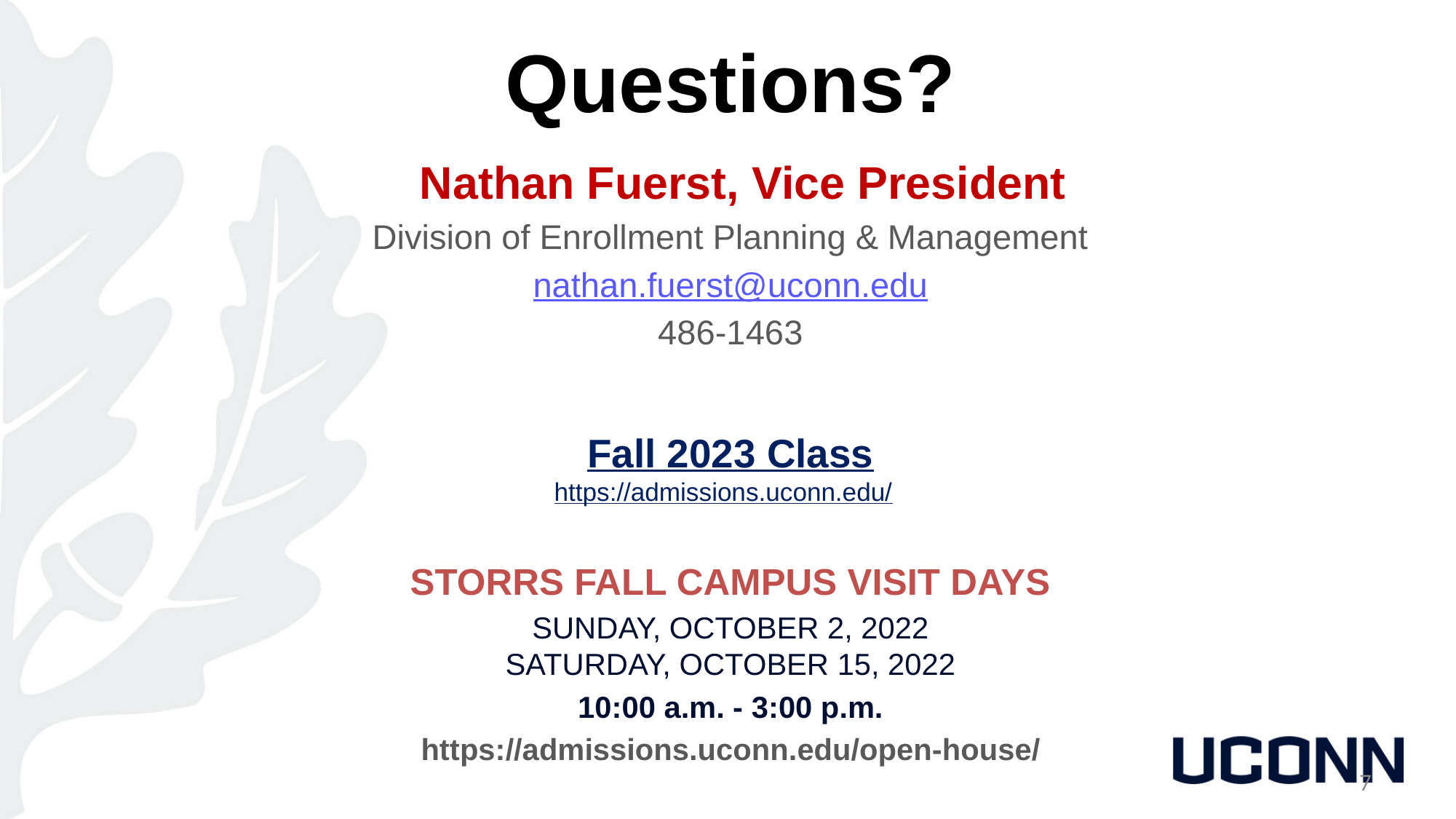

# Questions?
  Nathan Fuerst, Vice President
Division of Enrollment Planning & Management
nathan.fuerst@uconn.edu
486-1463

Fall 2023 Class
https://admissions.uconn.edu/
STORRS Fall Campus VISIT Days
SUNDAY, OCTOBER 2, 2022
SATURDAY, OCTOBER 15, 2022
10:00 a.m. - 3:00 p.m.
https://admissions.uconn.edu/open-house/
7